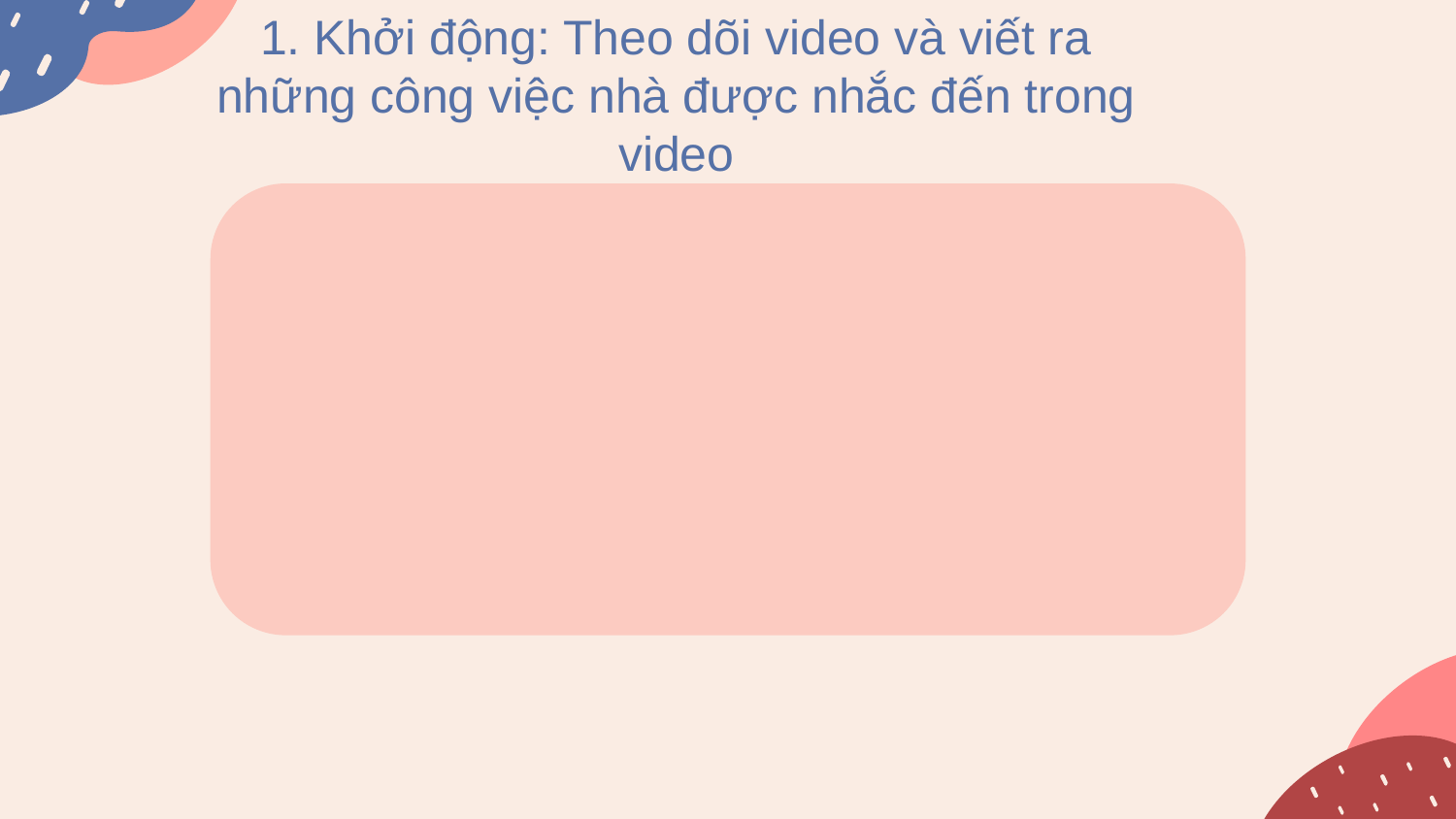

# 1. Khởi động: Theo dõi video và viết ra những công việc nhà được nhắc đến trong video